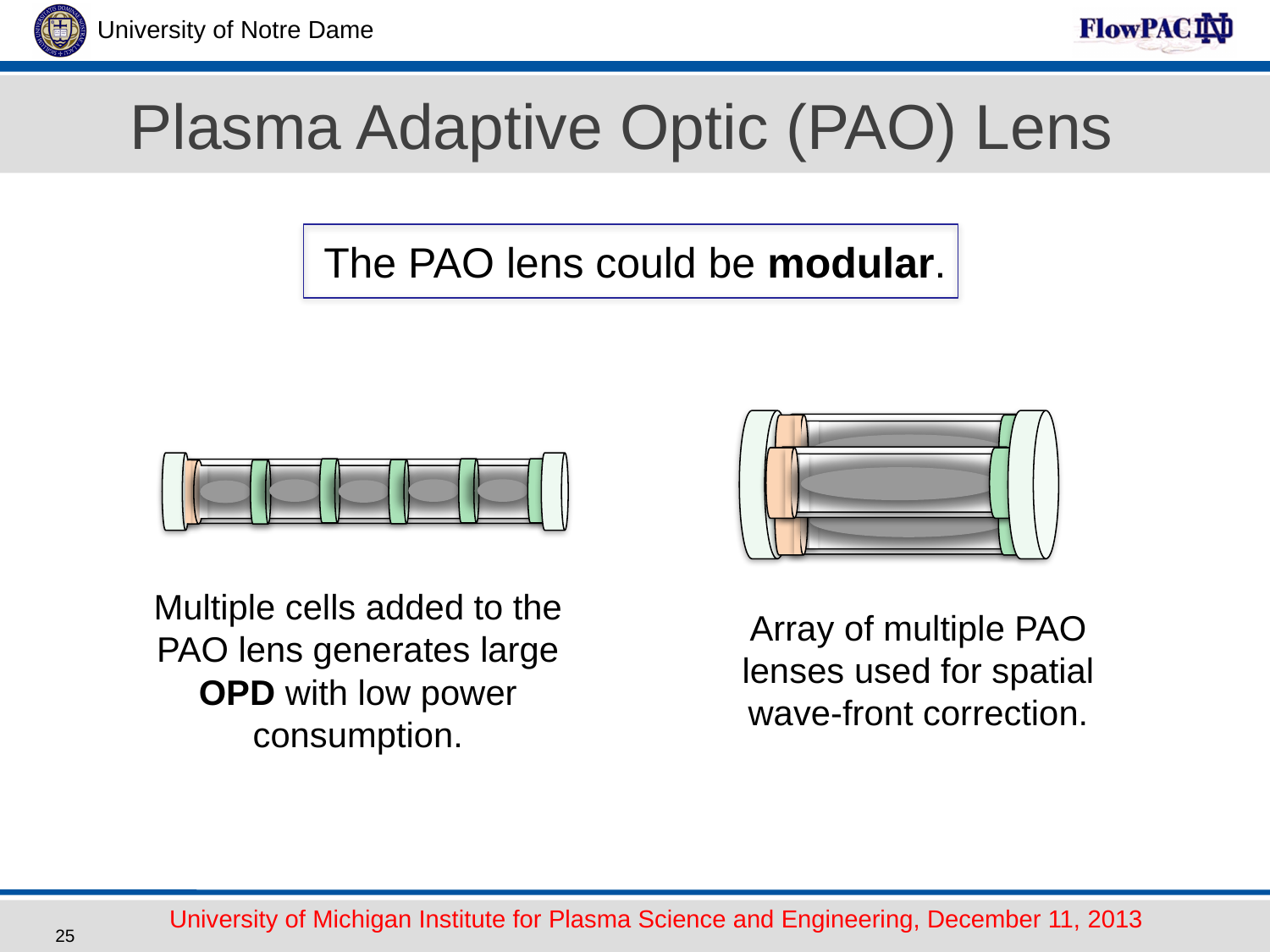

Plasma Adaptive Optic (PAO) Lens

The PAO lens could be modular.

Multiple cells added to the PAO lens generates large OPD with low power consumption.
Array of multiple PAO lenses used for spatial wave-front correction.